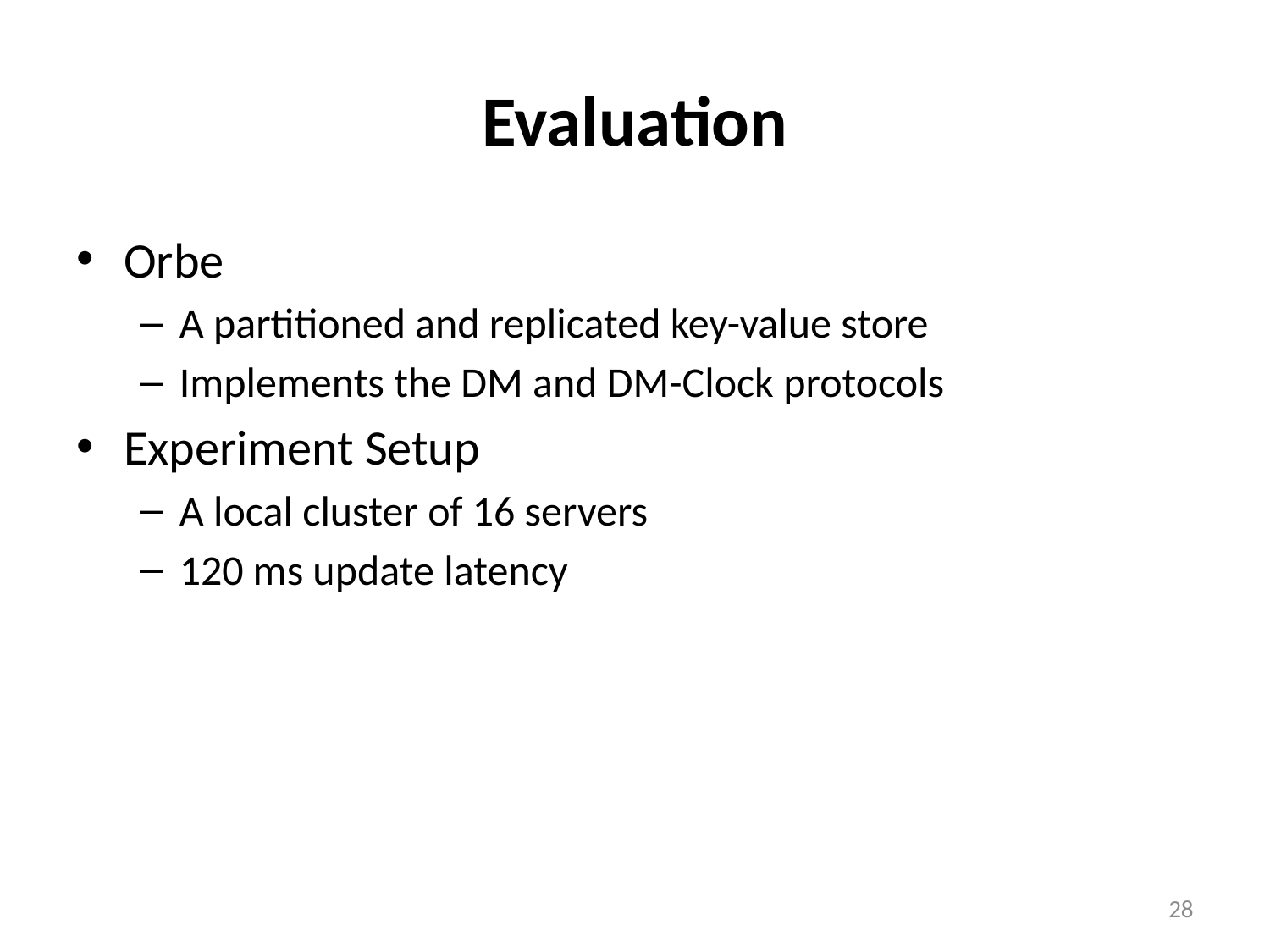

# Evaluation
Orbe
A partitioned and replicated key-value store
Implements the DM and DM-Clock protocols
Experiment Setup
A local cluster of 16 servers
120 ms update latency
28